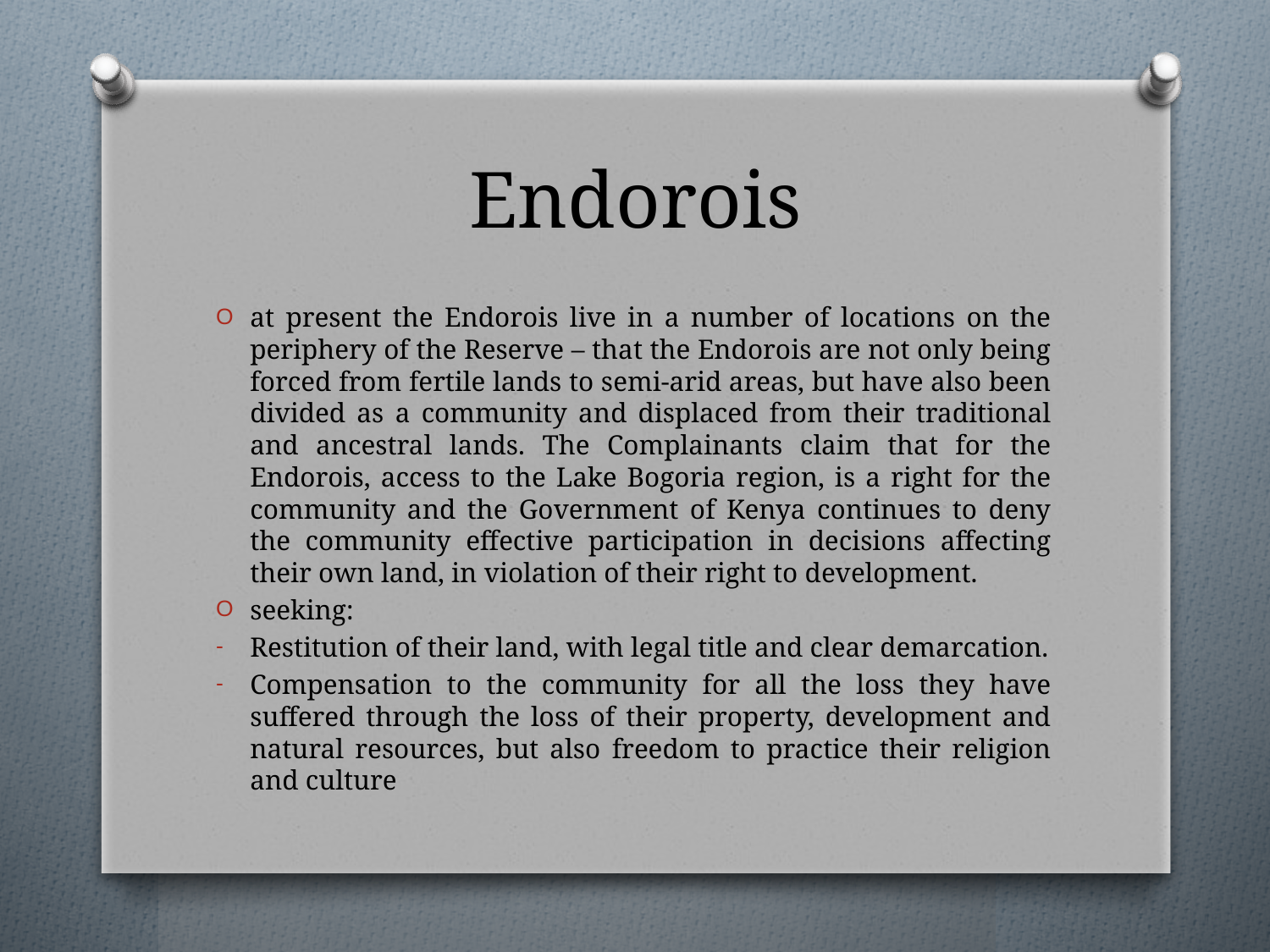

# Endorois
at present the Endorois live in a number of locations on the periphery of the Reserve – that the Endorois are not only being forced from fertile lands to semi-arid areas, but have also been divided as a community and displaced from their traditional and ancestral lands. The Complainants claim that for the Endorois, access to the Lake Bogoria region, is a right for the community and the Government of Kenya continues to deny the community effective participation in decisions affecting their own land, in violation of their right to development.
seeking:
Restitution of their land, with legal title and clear demarcation.
Compensation to the community for all the loss they have suffered through the loss of their property, development and natural resources, but also freedom to practice their religion and culture